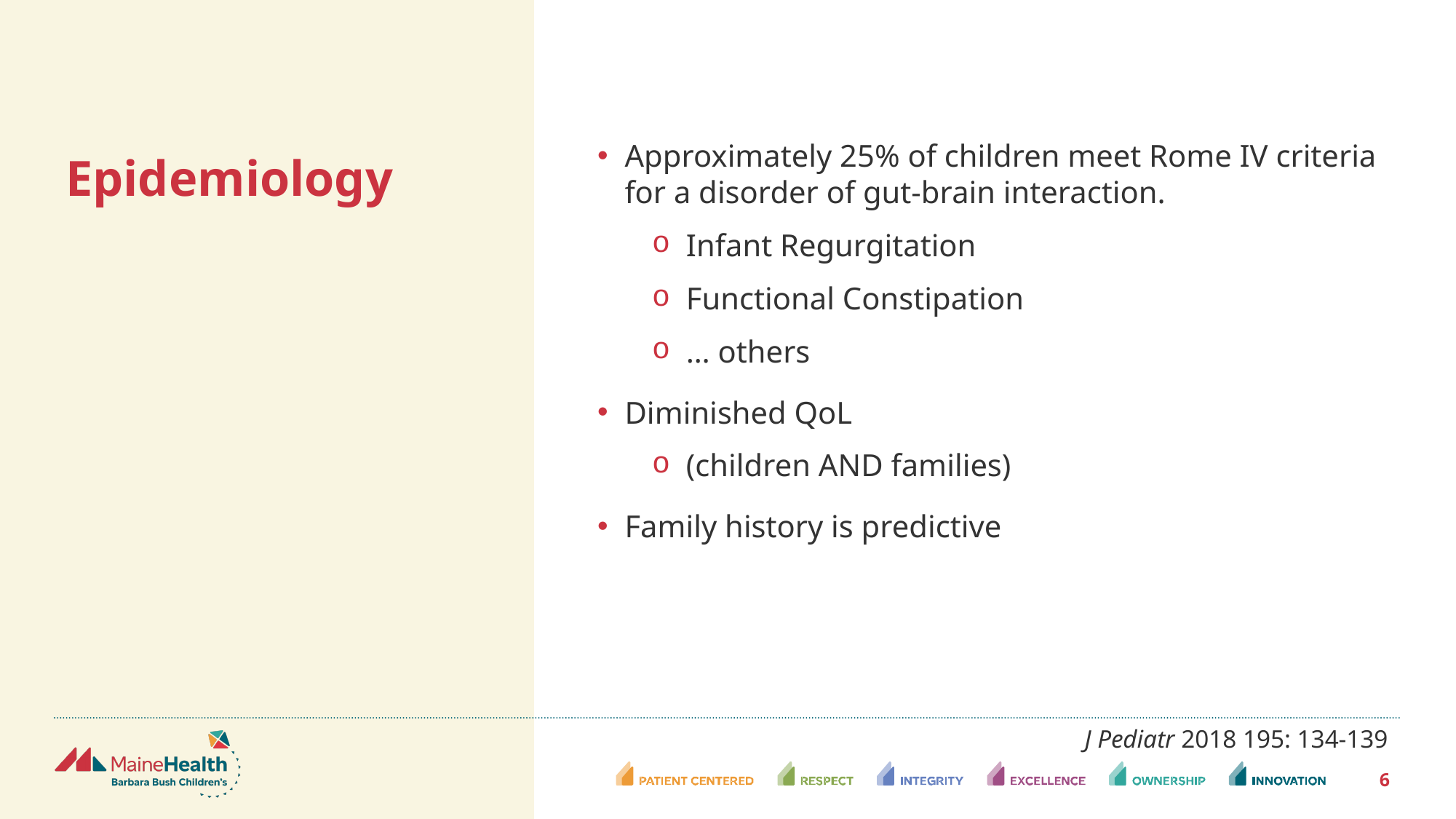

# Epidemiology
Approximately 25% of children meet Rome IV criteria for a disorder of gut-brain interaction.
Infant Regurgitation
Functional Constipation
… others
Diminished QoL
(children AND families)
Family history is predictive
J Pediatr 2018 195: 134-139
6